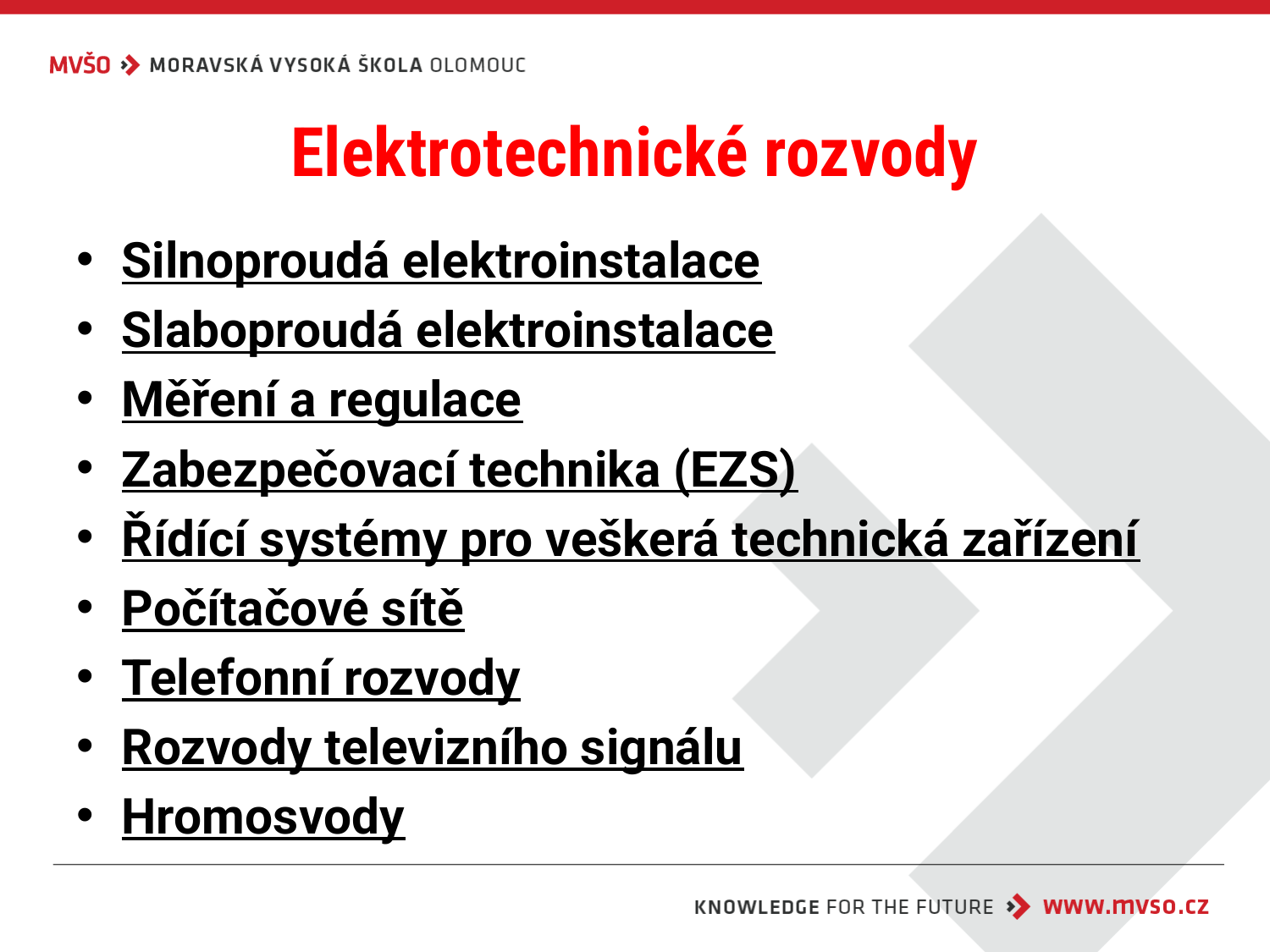

# Elektrotechnické rozvody
Silnoproudá elektroinstalace
Slaboproudá elektroinstalace
Měření a regulace
Zabezpečovací technika (EZS)
Řídící systémy pro veškerá technická zařízení
Počítačové sítě
Telefonní rozvody
Rozvody televizního signálu
Hromosvody